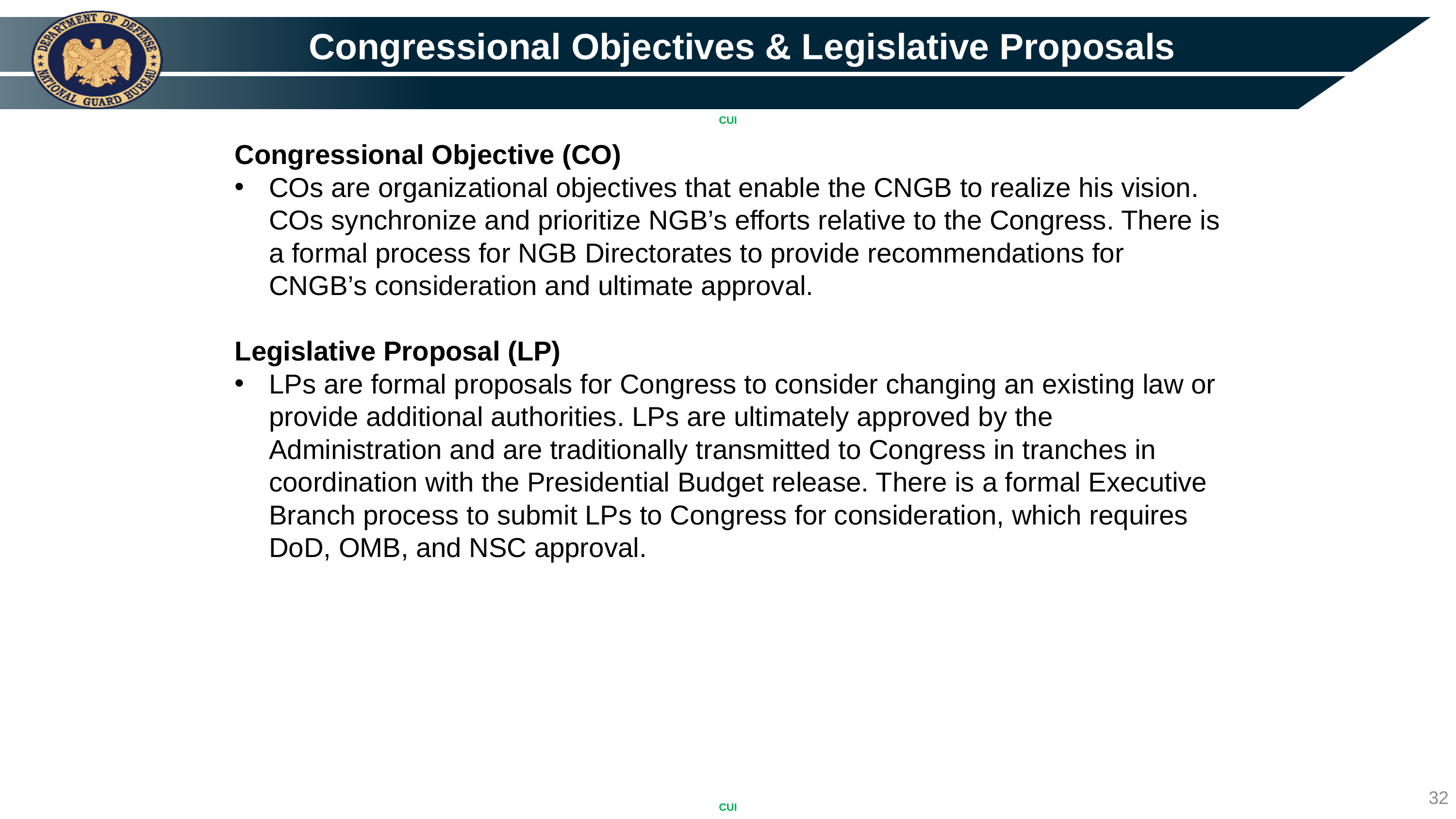

Congressional Objectives & Legislative Proposals

Congressional Objective (CO)
COs are organizational objectives that enable the CNGB to realize his vision. COs synchronize and prioritize NGB’s efforts relative to the Congress. There is a formal process for NGB Directorates to provide recommendations for CNGB’s consideration and ultimate approval.

Legislative Proposal (LP)
LPs are formal proposals for Congress to consider changing an existing law or provide additional authorities. LPs are ultimately approved by the Administration and are traditionally transmitted to Congress in tranches in coordination with the Presidential Budget release. There is a formal Executive Branch process to submit LPs to Congress for consideration, which requires DoD, OMB, and NSC approval.

32